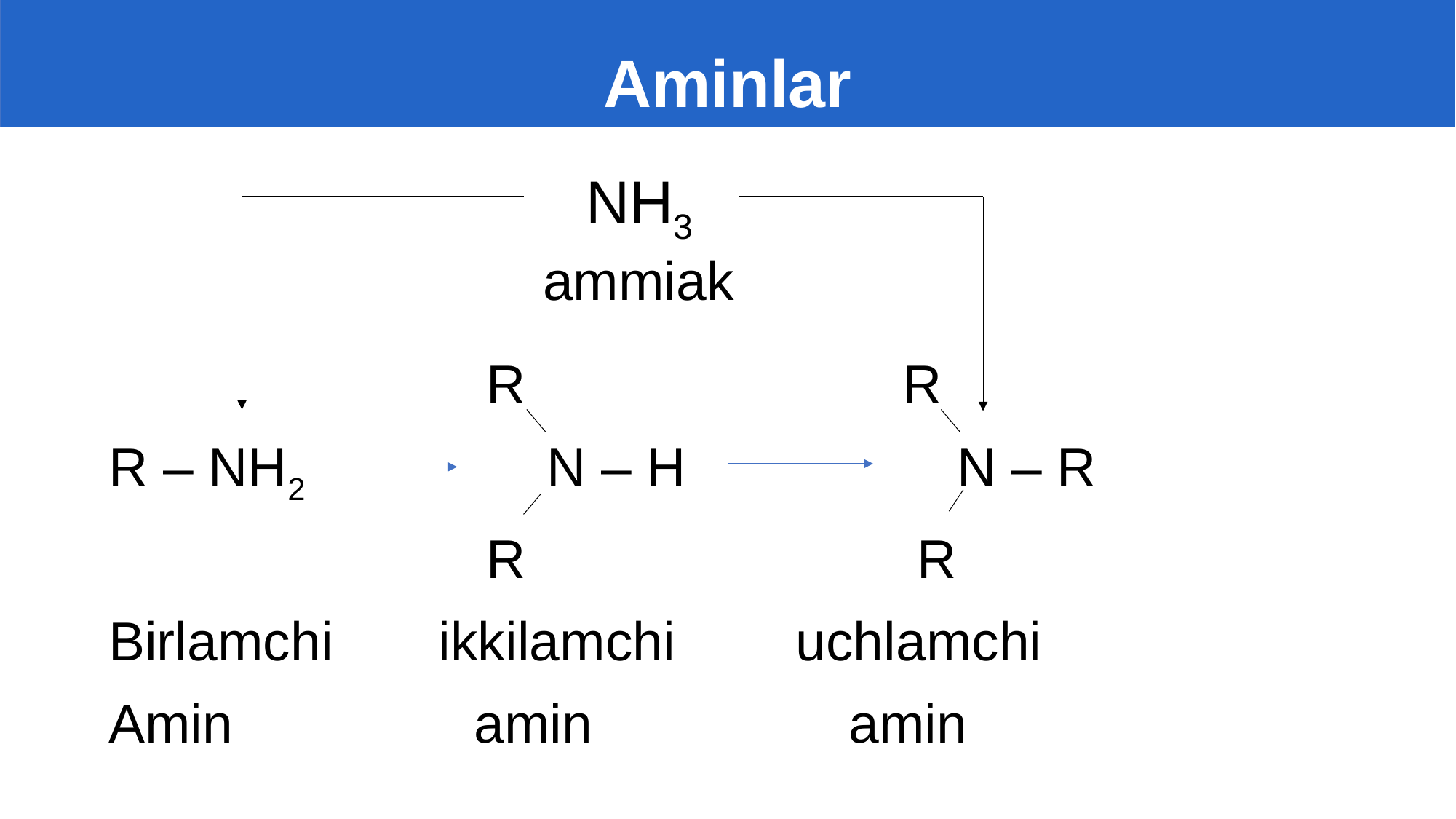

# Aminlar
NH3
ammiak
                         R                         R
R – NH2                N – H                  N – R
                         R                          R
Birlamchi       ikkilamchi        uchlamchi
Amin                amin                 amin